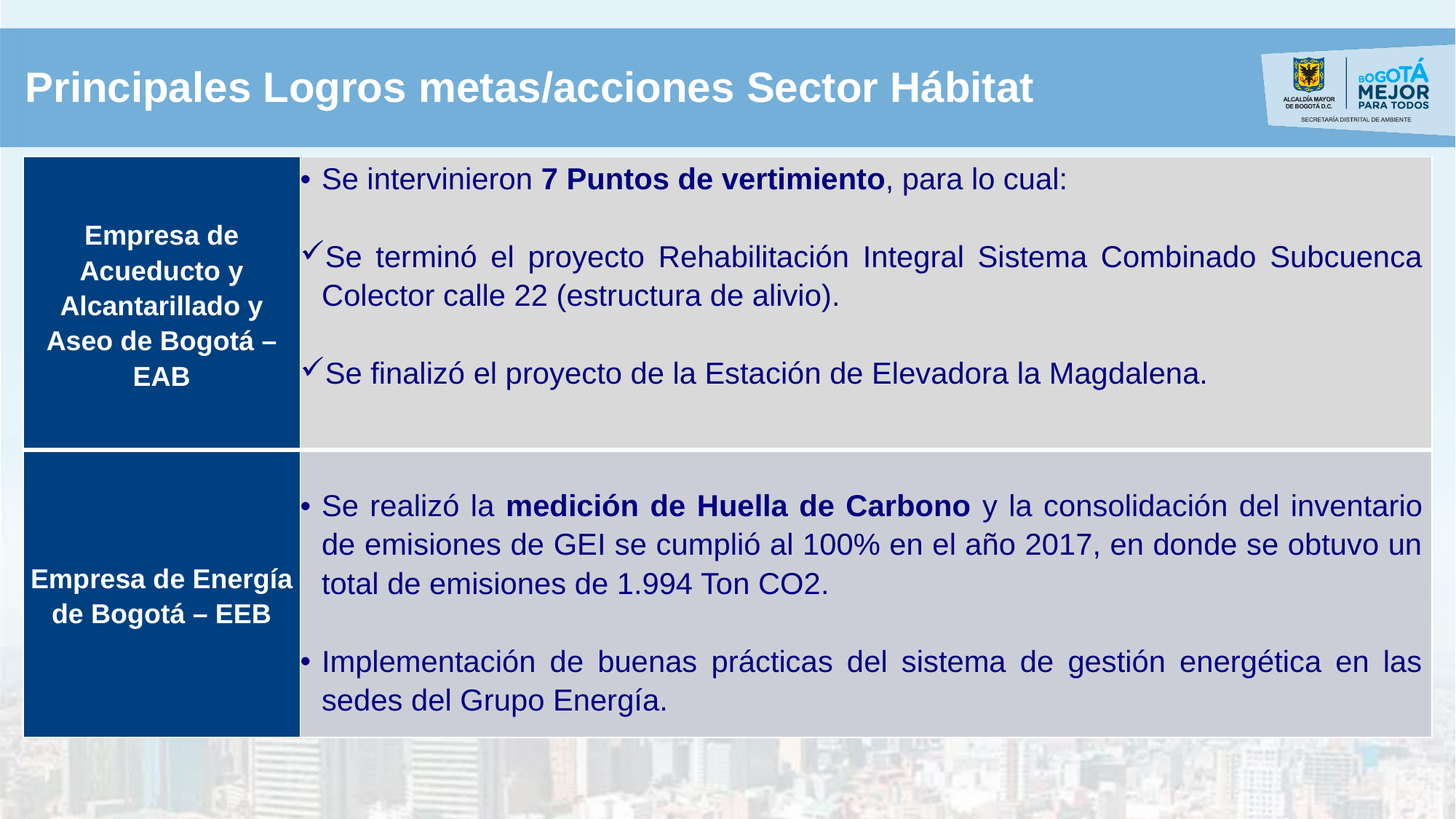

Principales Logros metas/acciones Sector Hábitat
| Empresa de Acueducto y Alcantarillado y Aseo de Bogotá – EAB | Se intervinieron 7 Puntos de vertimiento, para lo cual: Se terminó el proyecto Rehabilitación Integral Sistema Combinado Subcuenca Colector calle 22 (estructura de alivio). Se finalizó el proyecto de la Estación de Elevadora la Magdalena. |
| --- | --- |
| Empresa de Energía de Bogotá – EEB | Se realizó la medición de Huella de Carbono y la consolidación del inventario de emisiones de GEI se cumplió al 100% en el año 2017, en donde se obtuvo un total de emisiones de 1.994 Ton CO2. Implementación de buenas prácticas del sistema de gestión energética en las sedes del Grupo Energía. |